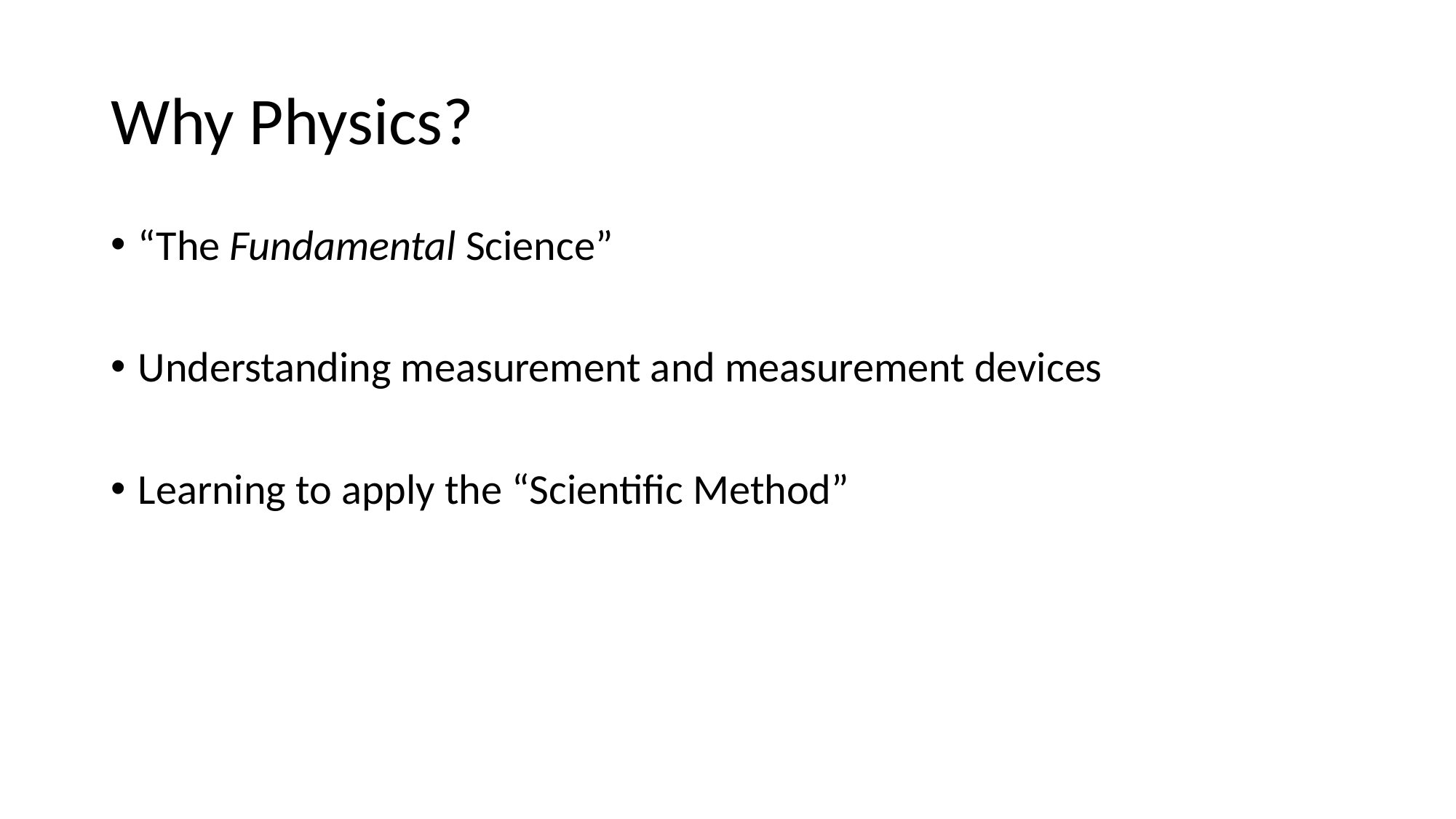

# Why Physics?
“The Fundamental Science”

Understanding measurement and measurement devices

Learning to apply the “Scientific Method”